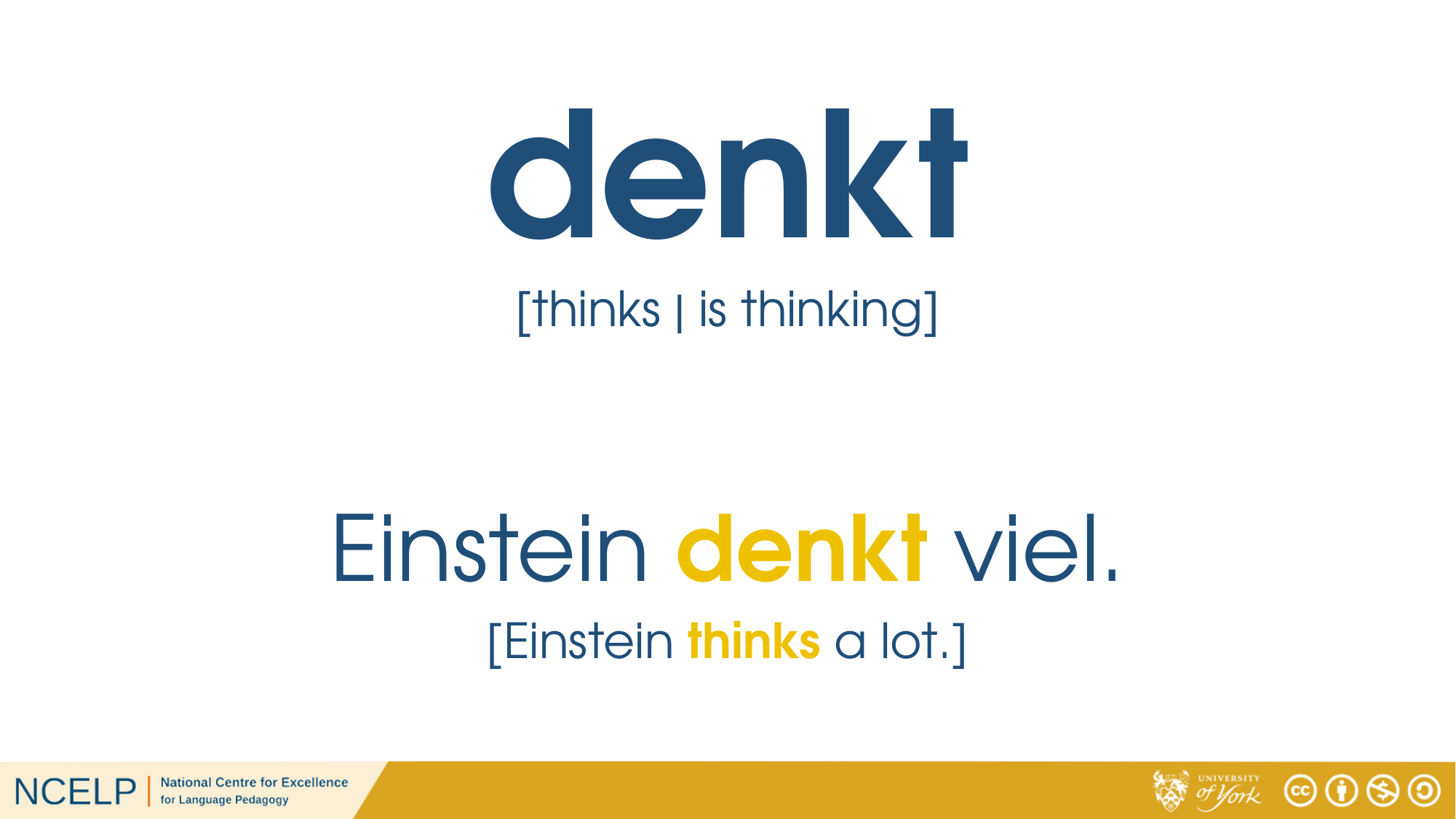

denkt
[thinks | is thinking]
Einstein denkt viel.
[Einstein thinks a lot.]